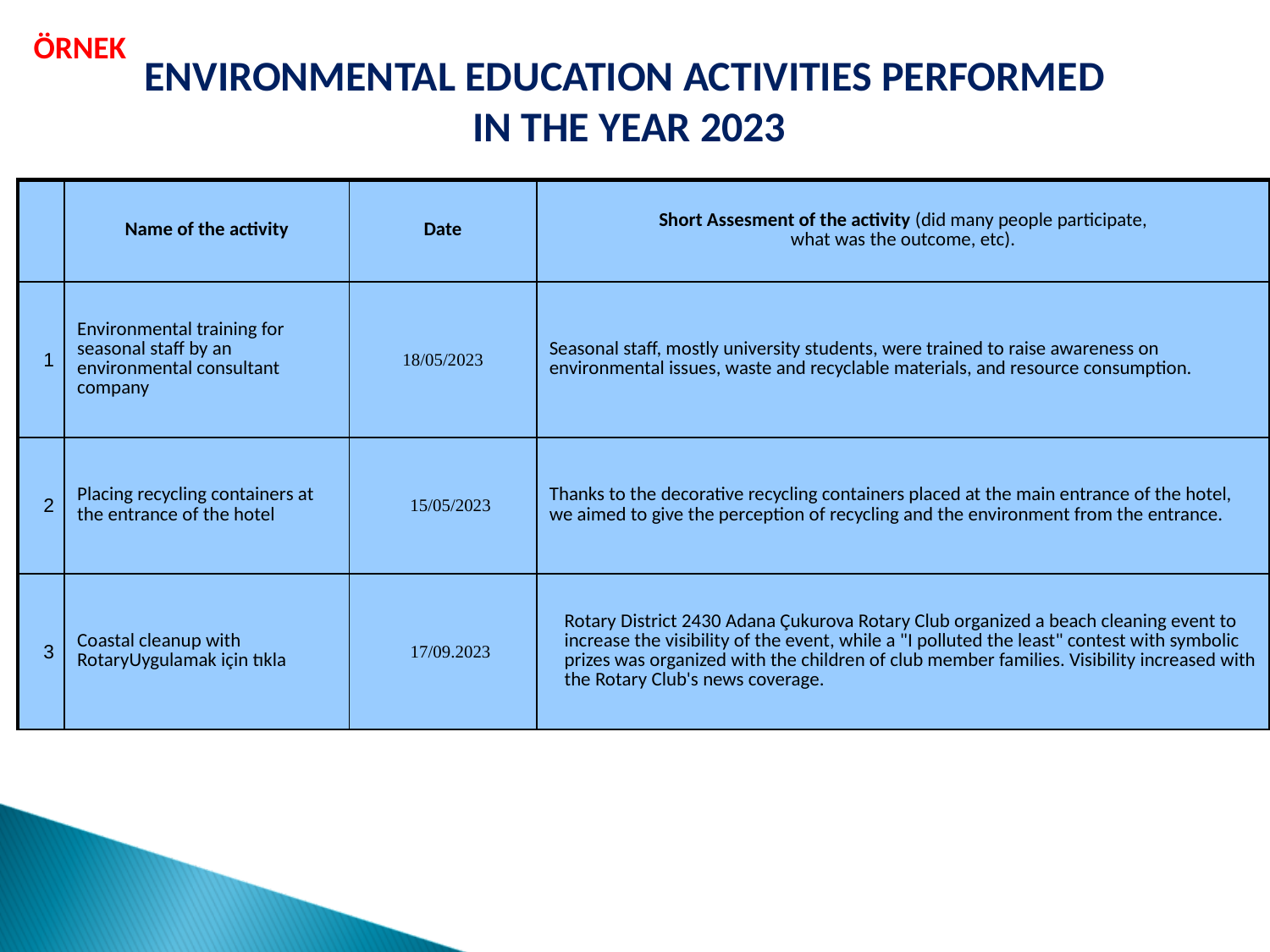

ÖRNEK
ENVIRONMENTAL EDUCATION ACTIVITIES PERFORMED
IN THE YEAR 2023
|  | Name of the activity | Date | Short Assesment of the activity (did many people participate, what was the outcome, etc). |
| --- | --- | --- | --- |
| 1 | Environmental training for seasonal staff by an environmental consultant company | 18/05/2023 | Seasonal staff, mostly university students, were trained to raise awareness on environmental issues, waste and recyclable materials, and resource consumption. |
| 2 | Placing recycling containers at the entrance of the hotel | 15/05/2023 | Thanks to the decorative recycling containers placed at the main entrance of the hotel, we aimed to give the perception of recycling and the environment from the entrance. |
| 3 | Coastal cleanup with RotaryUygulamak için tıkla | 17/09.2023 | Rotary District 2430 Adana Çukurova Rotary Club organized a beach cleaning event to increase the visibility of the event, while a "I polluted the least" contest with symbolic prizes was organized with the children of club member families. Visibility increased with the Rotary Club's news coverage. |